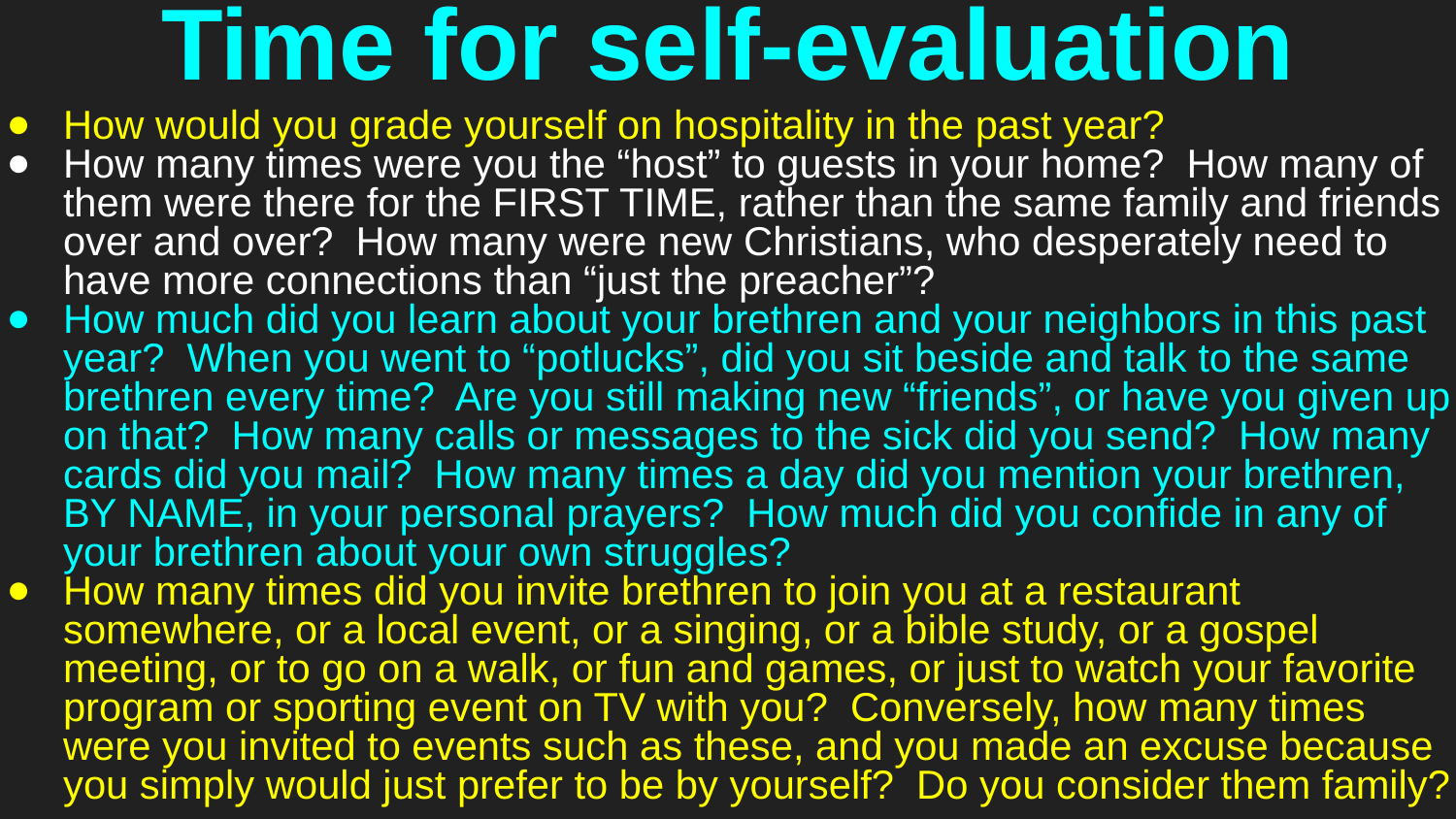

# Time for self-evaluation
How would you grade yourself on hospitality in the past year?
How many times were you the “host” to guests in your home?  How many of them were there for the FIRST TIME, rather than the same family and friends over and over?  How many were new Christians, who desperately need to have more connections than “just the preacher”?
How much did you learn about your brethren and your neighbors in this past year?  When you went to “potlucks”, did you sit beside and talk to the same brethren every time?  Are you still making new “friends”, or have you given up on that?  How many calls or messages to the sick did you send?  How many cards did you mail?  How many times a day did you mention your brethren, BY NAME, in your personal prayers?  How much did you confide in any of your brethren about your own struggles?
How many times did you invite brethren to join you at a restaurant somewhere, or a local event, or a singing, or a bible study, or a gospel meeting, or to go on a walk, or fun and games, or just to watch your favorite program or sporting event on TV with you?  Conversely, how many times were you invited to events such as these, and you made an excuse because you simply would just prefer to be by yourself?  Do you consider them family?